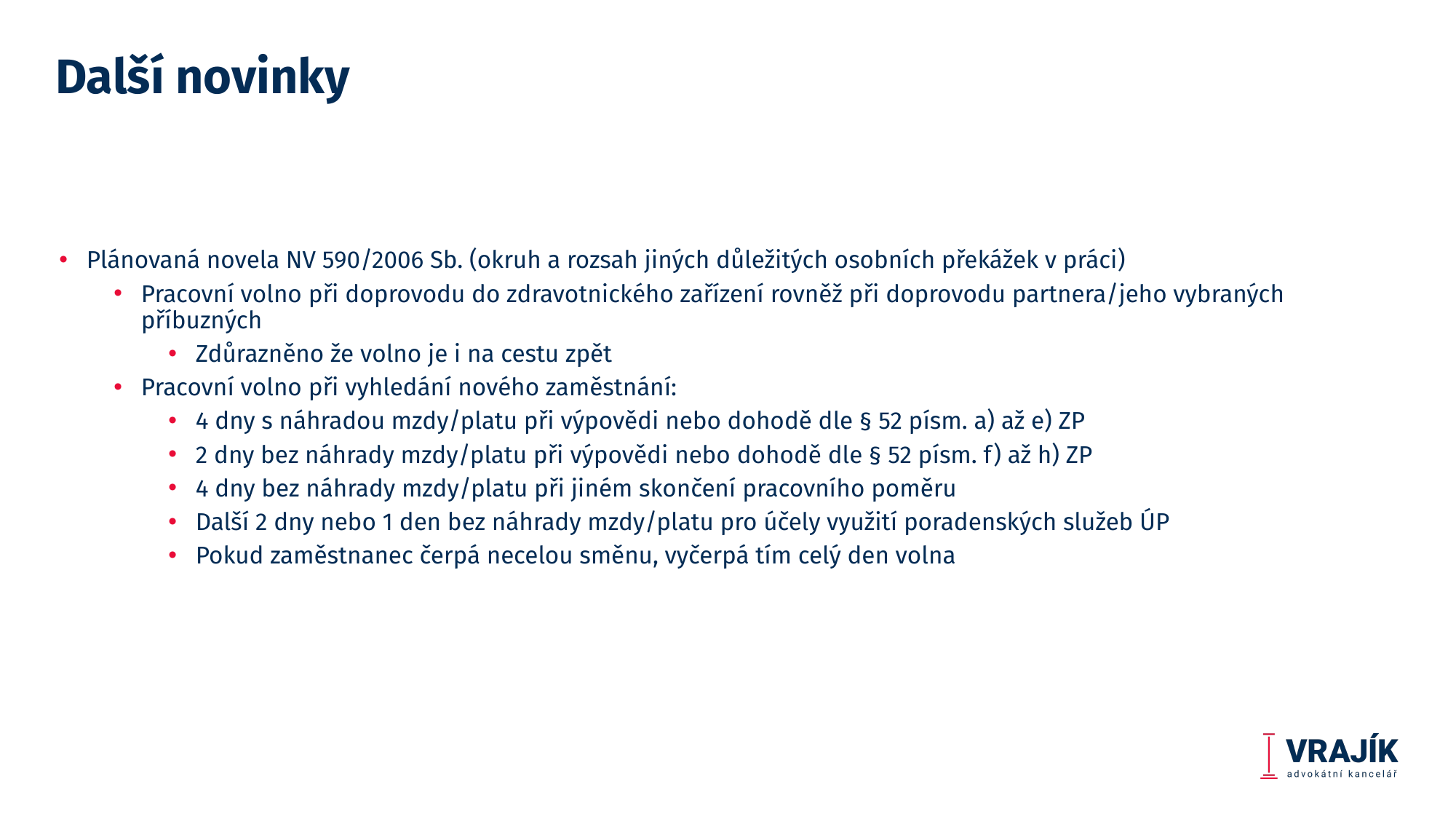

# Další novinky
Plánovaná novela NV 590/2006 Sb. (okruh a rozsah jiných důležitých osobních překážek v práci)
Pracovní volno při doprovodu do zdravotnického zařízení rovněž při doprovodu partnera/jeho vybraných příbuzných
Zdůrazněno že volno je i na cestu zpět
Pracovní volno při vyhledání nového zaměstnání:
4 dny s náhradou mzdy/platu při výpovědi nebo dohodě dle § 52 písm. a) až e) ZP
2 dny bez náhrady mzdy/platu při výpovědi nebo dohodě dle § 52 písm. f) až h) ZP
4 dny bez náhrady mzdy/platu při jiném skončení pracovního poměru
Další 2 dny nebo 1 den bez náhrady mzdy/platu pro účely využití poradenských služeb ÚP
Pokud zaměstnanec čerpá necelou směnu, vyčerpá tím celý den volna